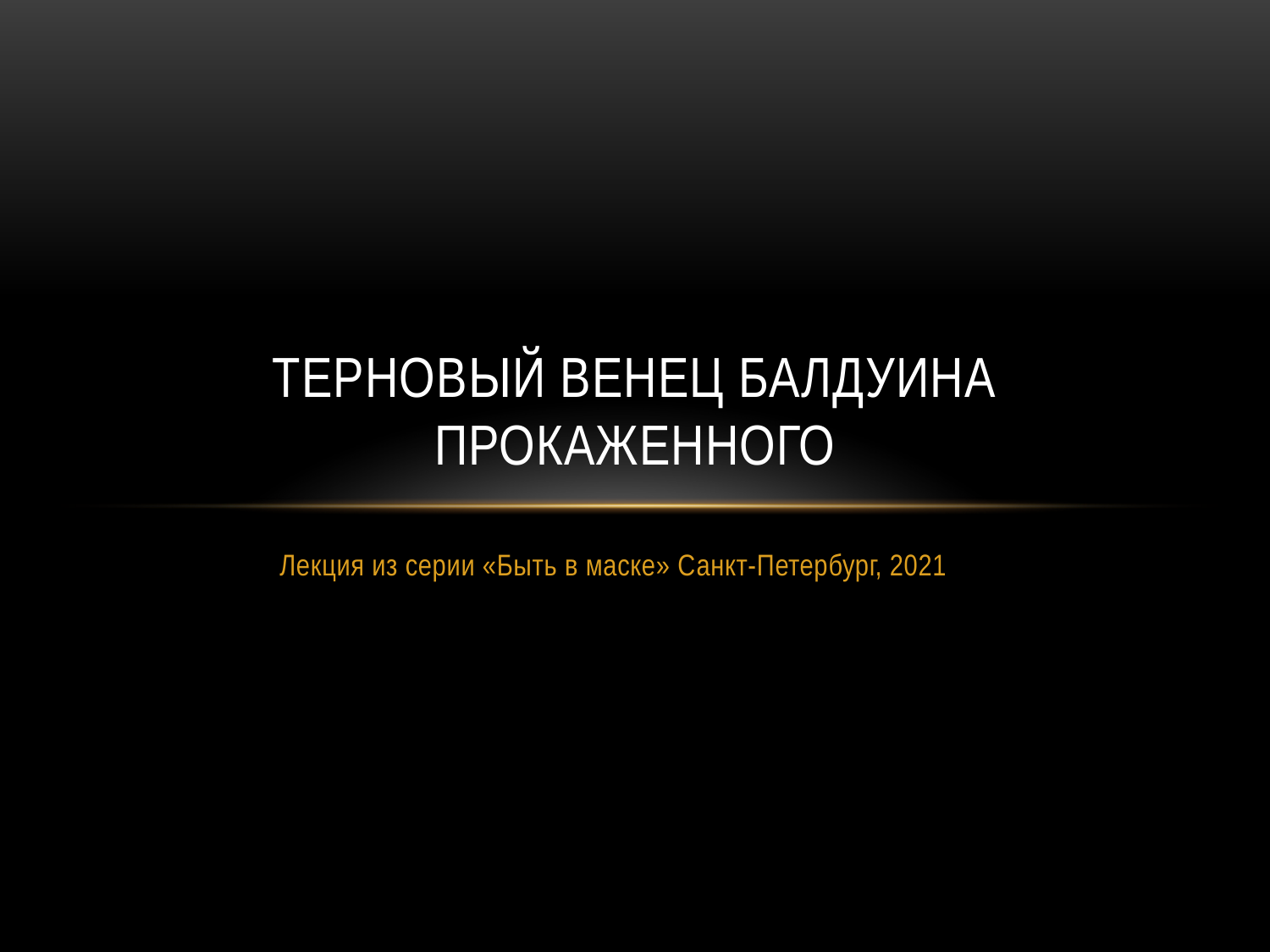

# Терновый венец Балдуина Прокаженного
Лекция из серии «Быть в маске» Санкт-Петербург, 2021